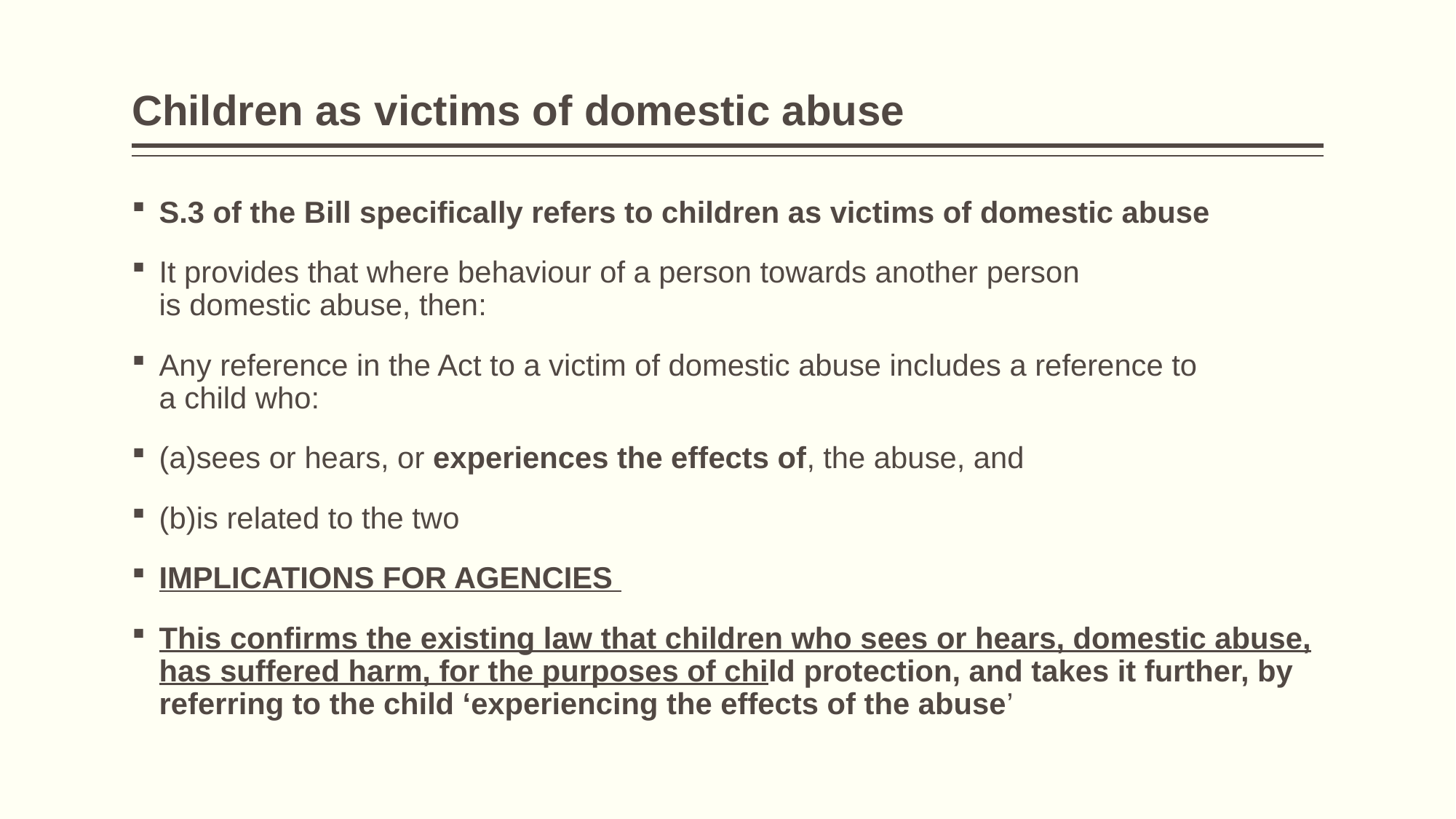

# Children as victims of domestic abuse
S.3 of the Bill specifically refers to children as victims of domestic abuse
It provides that where behaviour of a person towards another person
is domestic abuse, then:
Any reference in the Act to a victim of domestic abuse includes a reference to
a child who:
(a)sees or hears, or experiences the effects of, the abuse, and
(b)is related to the two
IMPLICATIONS FOR AGENCIES
This confirms the existing law that children who sees or hears, domestic abuse, has suffered harm, for the purposes of child protection, and takes it further, by referring to the child ‘experiencing the effects of the abuse’